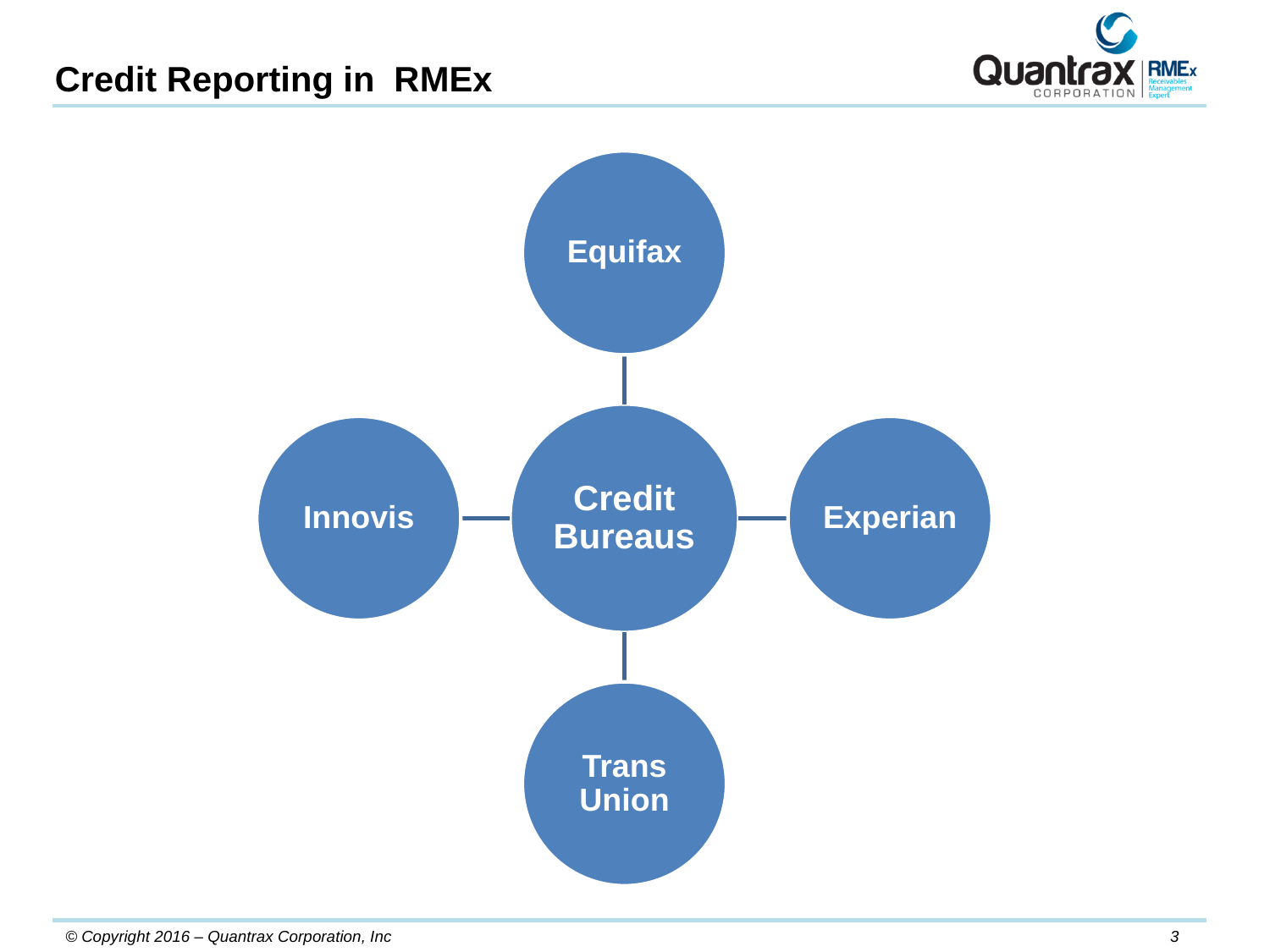

Credit Reporting in  RMEx
Credit Bureaus

Equifax

Experian

Trans Union

Innovis